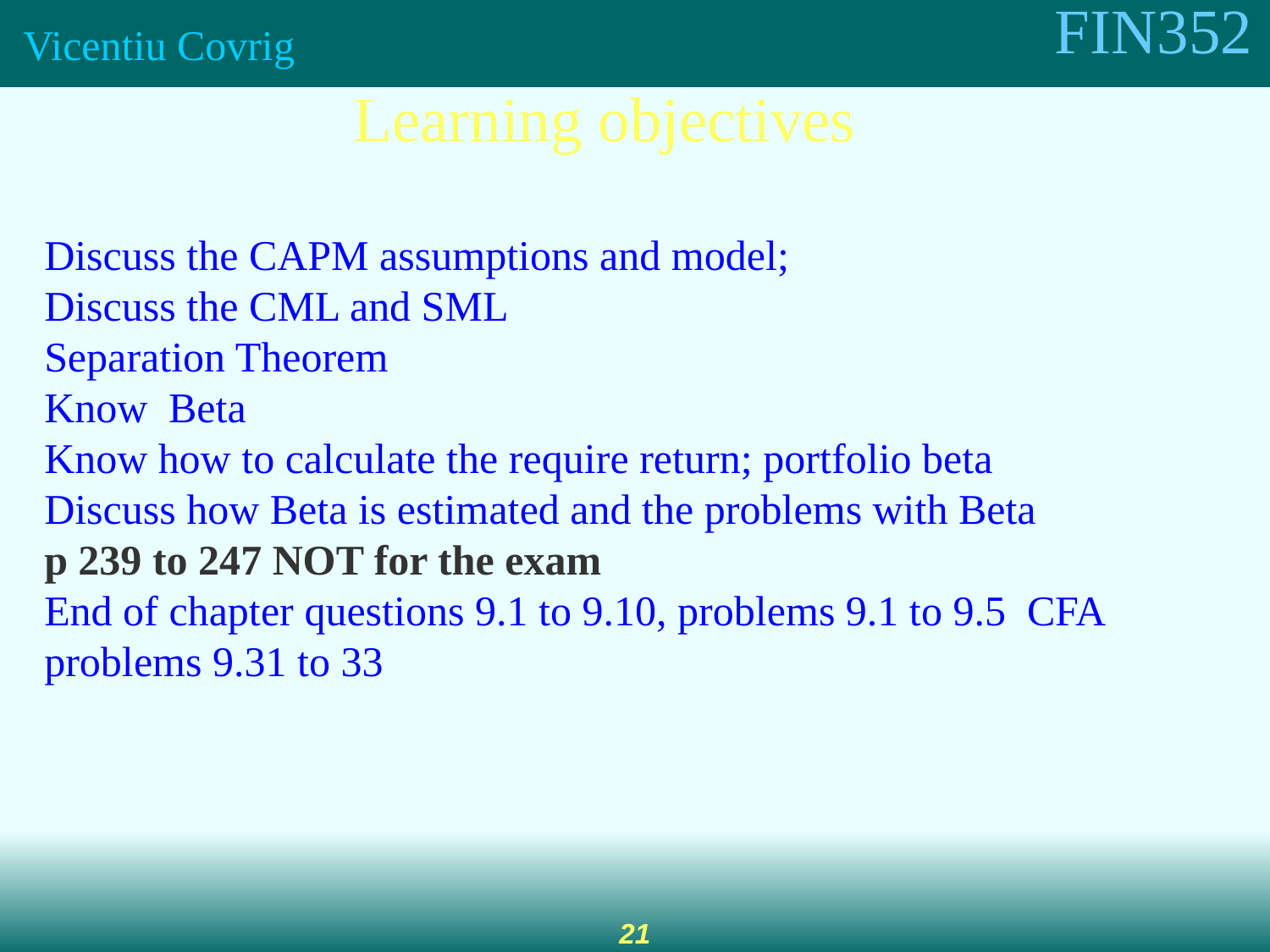

Learning objectives
Discuss the CAPM assumptions and model;
Discuss the CML and SML
Separation Theorem
Know  Beta
Know how to calculate the require return; portfolio beta
Discuss how Beta is estimated and the problems with Beta
p 239 to 247 NOT for the exam
End of chapter questions 9.1 to 9.10, problems 9.1 to 9.5  CFA problems 9.31 to 33